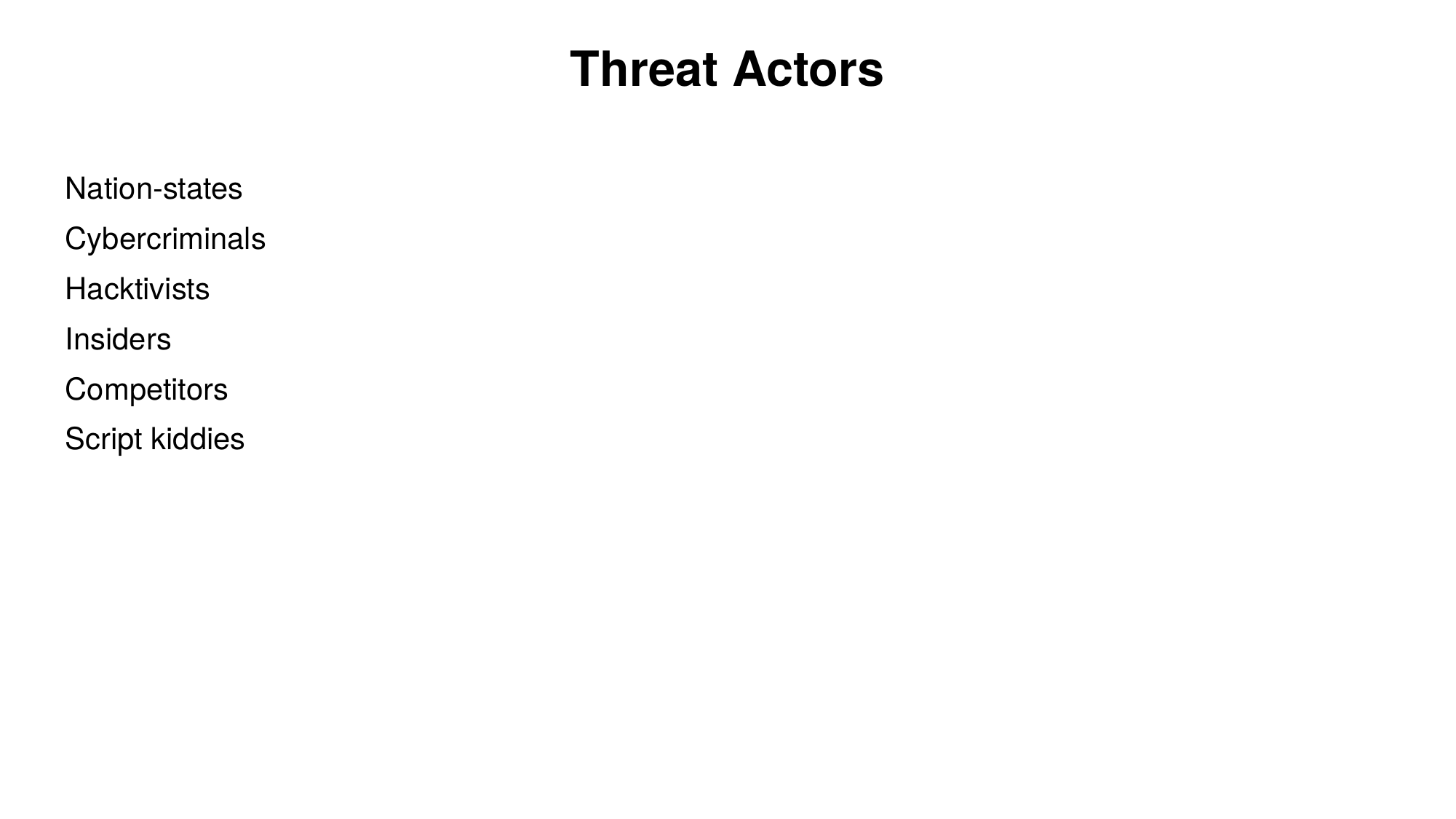

Threat Actors
Nation-states
Cybercriminals
Hacktivists
Insiders
Competitors
Script kiddies